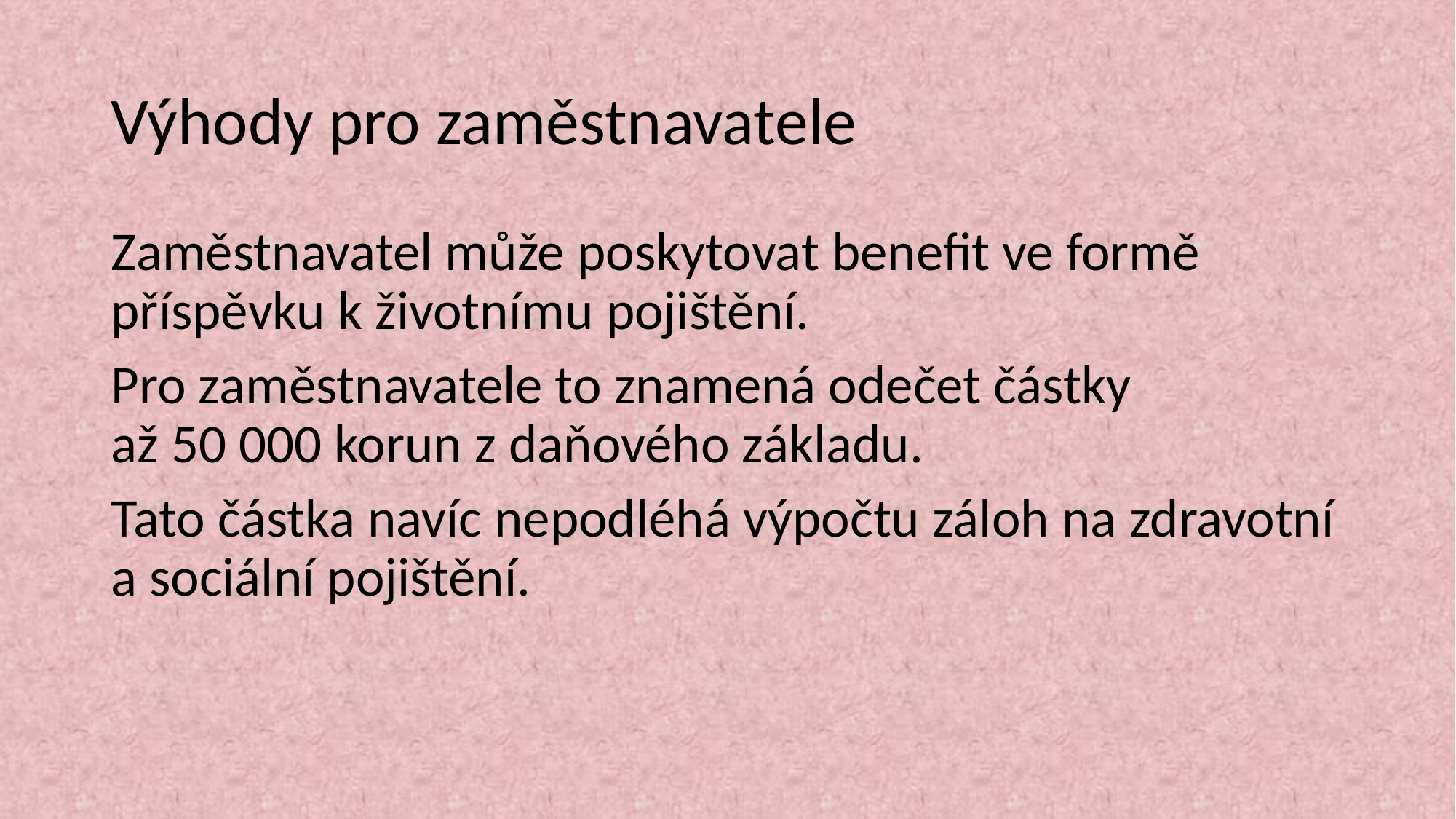

# Výhody pro zaměstnavatele
Zaměstnavatel může poskytovat benefit ve formě příspěvku k životnímu pojištění.
Pro zaměstnavatele to znamená odečet částky až 50 000 korun z daňového základu.
Tato částka navíc nepodléhá výpočtu záloh na zdravotní a sociální pojištění.